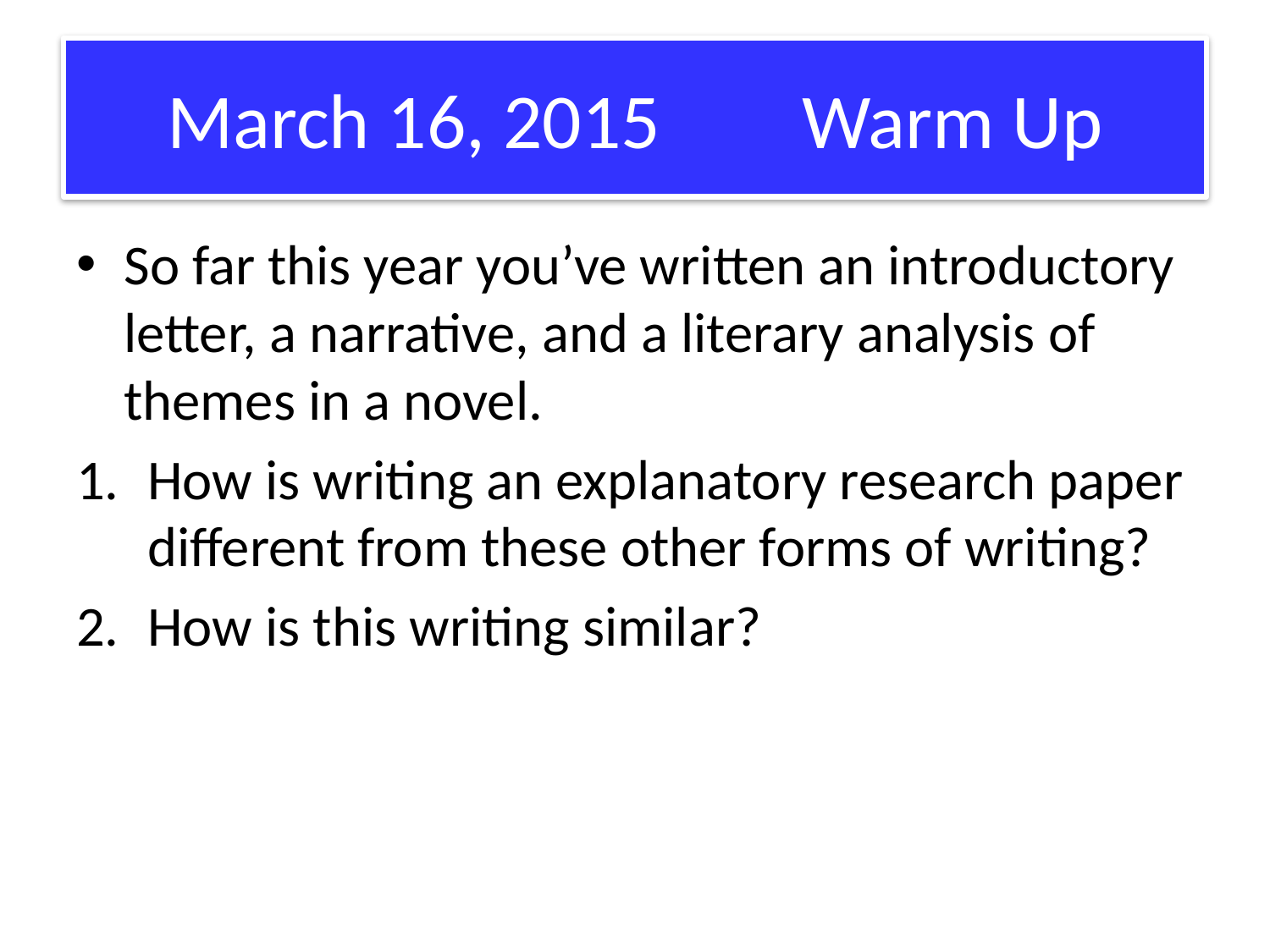

# March 16, 2015		Warm Up
So far this year you’ve written an introductory letter, a narrative, and a literary analysis of themes in a novel.
How is writing an explanatory research paper different from these other forms of writing?
How is this writing similar?